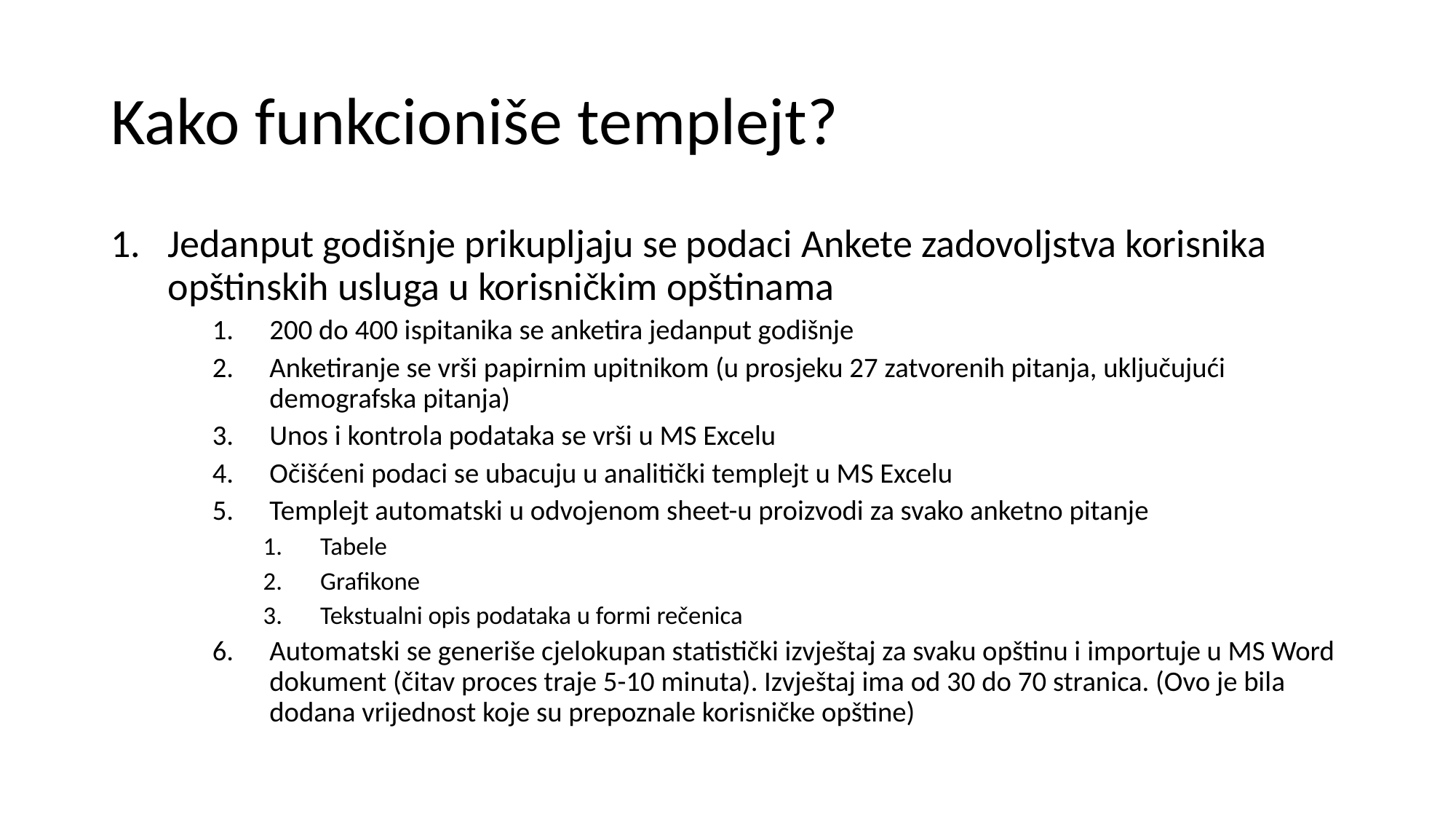

# Kako funkcioniše templejt?
Jedanput godišnje prikupljaju se podaci Ankete zadovoljstva korisnika opštinskih usluga u korisničkim opštinama
200 do 400 ispitanika se anketira jedanput godišnje
Anketiranje se vrši papirnim upitnikom (u prosjeku 27 zatvorenih pitanja, uključujući demografska pitanja)
Unos i kontrola podataka se vrši u MS Excelu
Očišćeni podaci se ubacuju u analitički templejt u MS Excelu
Templejt automatski u odvojenom sheet-u proizvodi za svako anketno pitanje
Tabele
Grafikone
Tekstualni opis podataka u formi rečenica
Automatski se generiše cjelokupan statistički izvještaj za svaku opštinu i importuje u MS Word dokument (čitav proces traje 5-10 minuta). Izvještaj ima od 30 do 70 stranica. (Ovo je bila dodana vrijednost koje su prepoznale korisničke opštine)